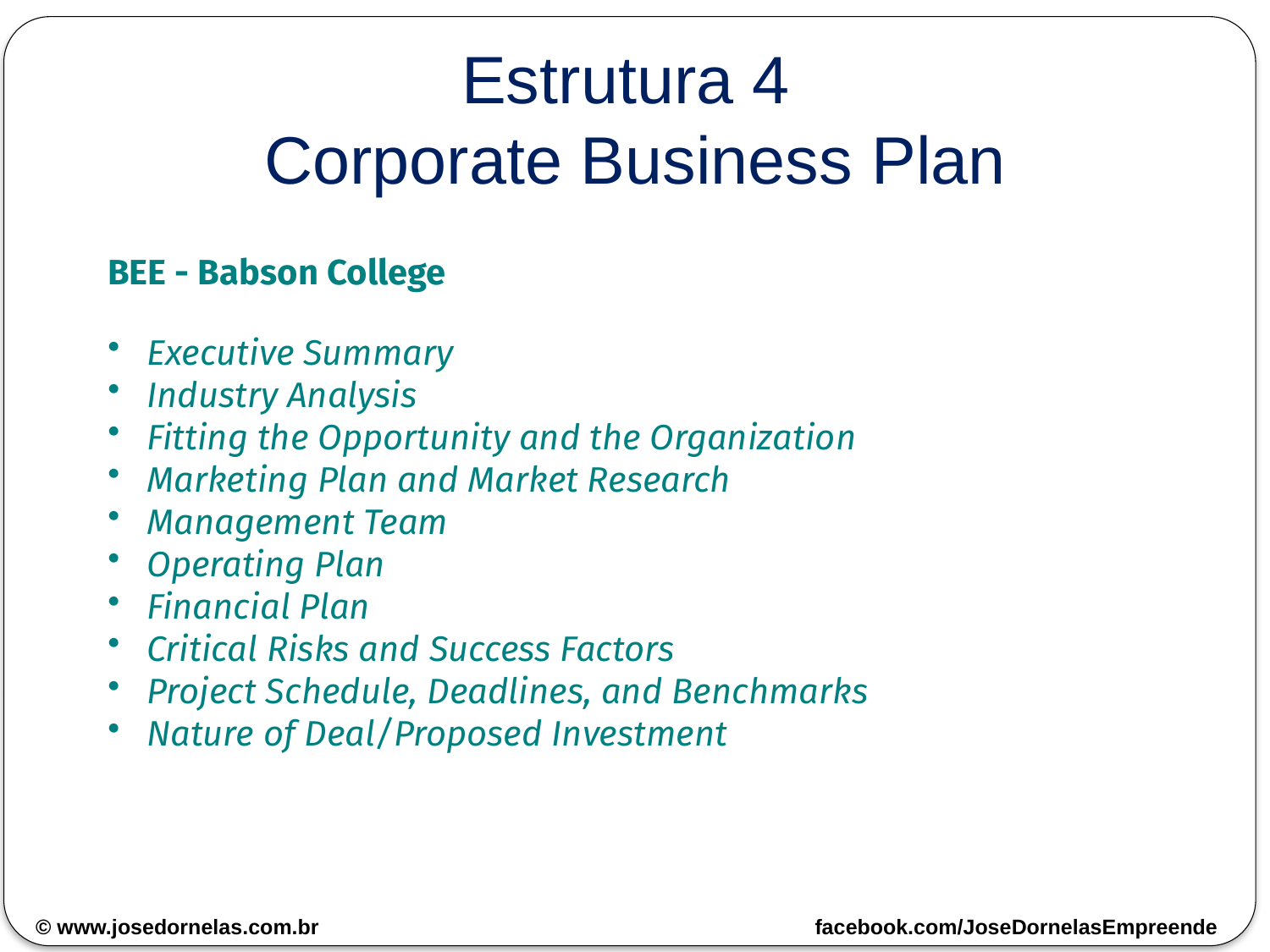

# Estrutura 4 Corporate Business Plan
BEE - Babson College

 Executive Summary
 Industry Analysis
 Fitting the Opportunity and the Organization
 Marketing Plan and Market Research
 Management Team
 Operating Plan
 Financial Plan
 Critical Risks and Success Factors
 Project Schedule, Deadlines, and Benchmarks
 Nature of Deal/Proposed Investment

© www.josedornelas.com.br                                                                                    facebook.com/JoseDornelasEmpreende